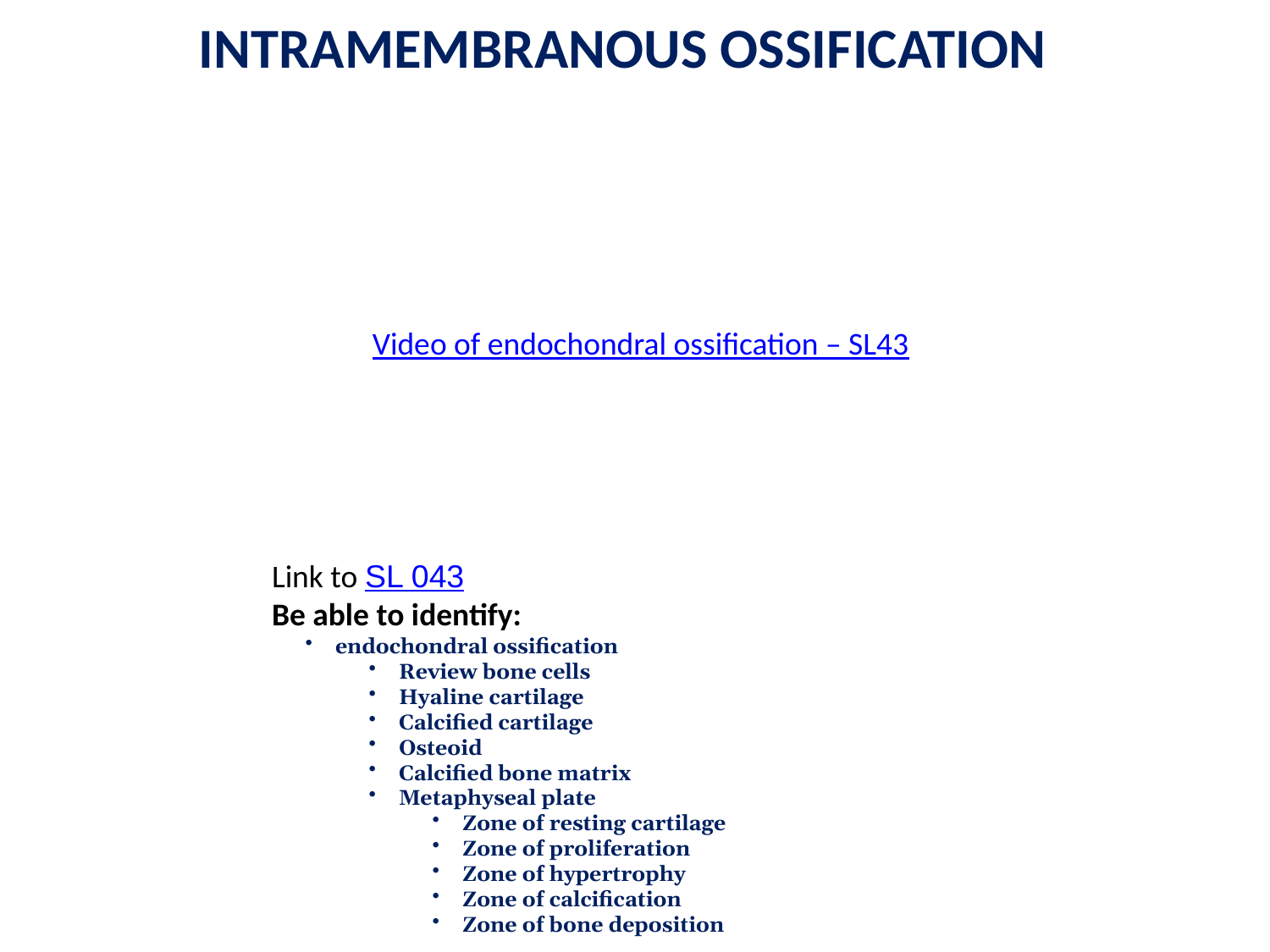

Intramembranous ossification
Video of endochondral ossification – SL43
Link to SL 043
Be able to identify:
endochondral ossification
Review bone cells
Hyaline cartilage
Calcified cartilage
Osteoid
Calcified bone matrix
Metaphyseal plate
Zone of resting cartilage
Zone of proliferation
Zone of hypertrophy
Zone of calcification
Zone of bone deposition